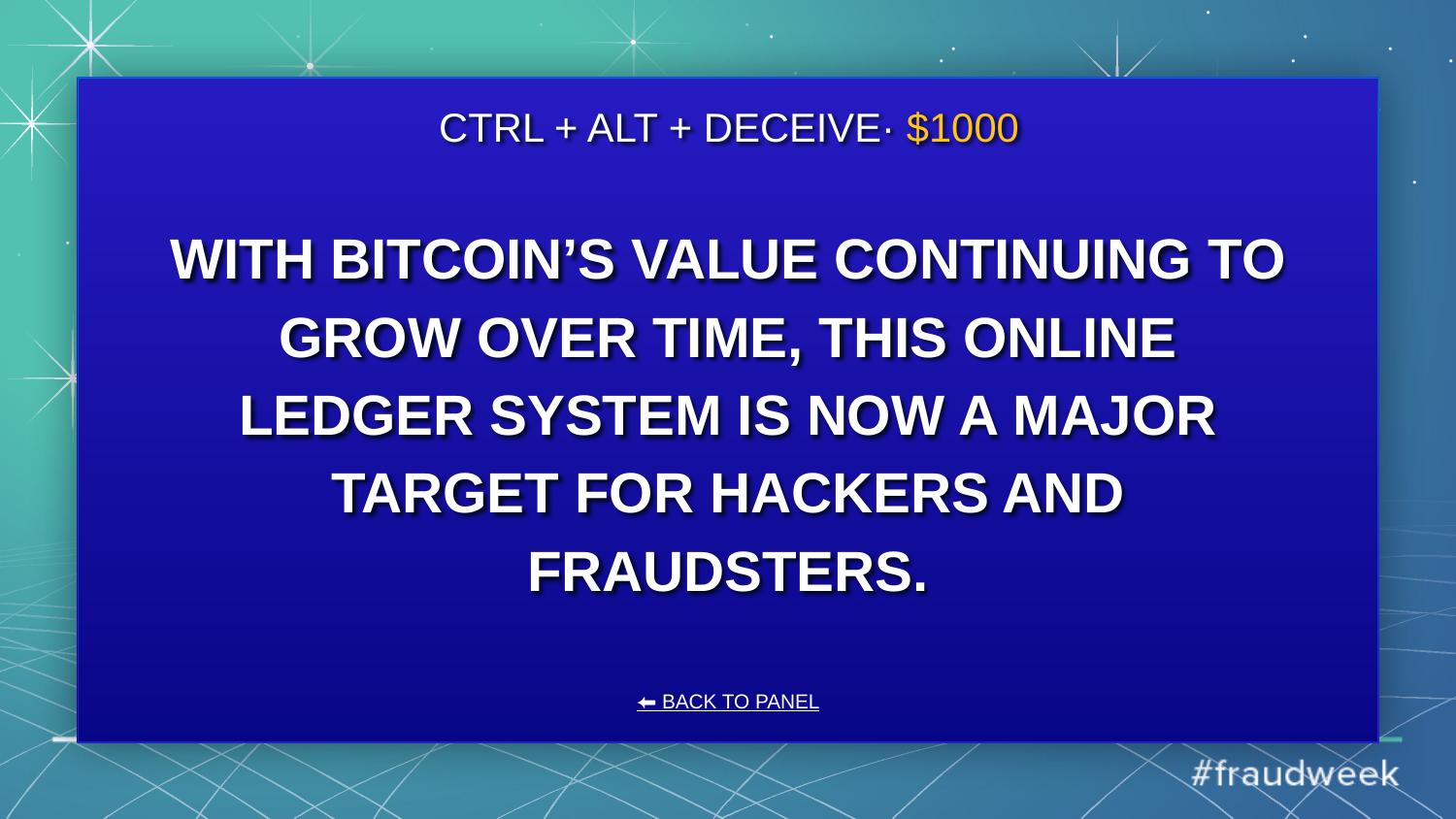

CTRL + ALT + DECEIVE· $1000
# WITH BITCOIN’S VALUE CONTINUING TO GROW OVER TIME, THIS ONLINE LEDGER SYSTEM IS NOW A MAJOR TARGET FOR HACKERS AND FRAUDSTERS.